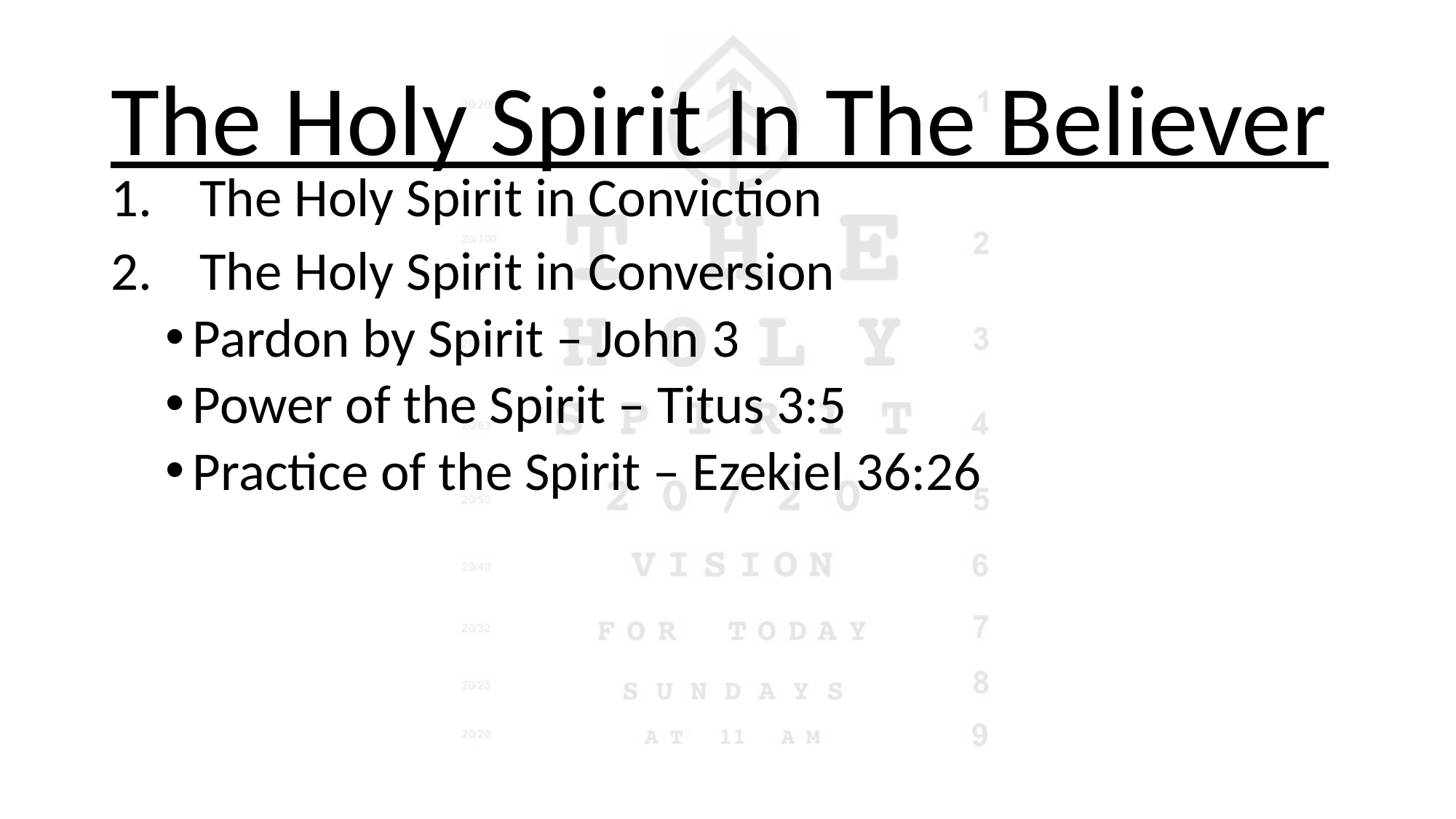

# The Holy Spirit In The Believer
The Holy Spirit in Conviction
The Holy Spirit in Conversion
Pardon by Spirit – John 3
Power of the Spirit – Titus 3:5
Practice of the Spirit – Ezekiel 36:26